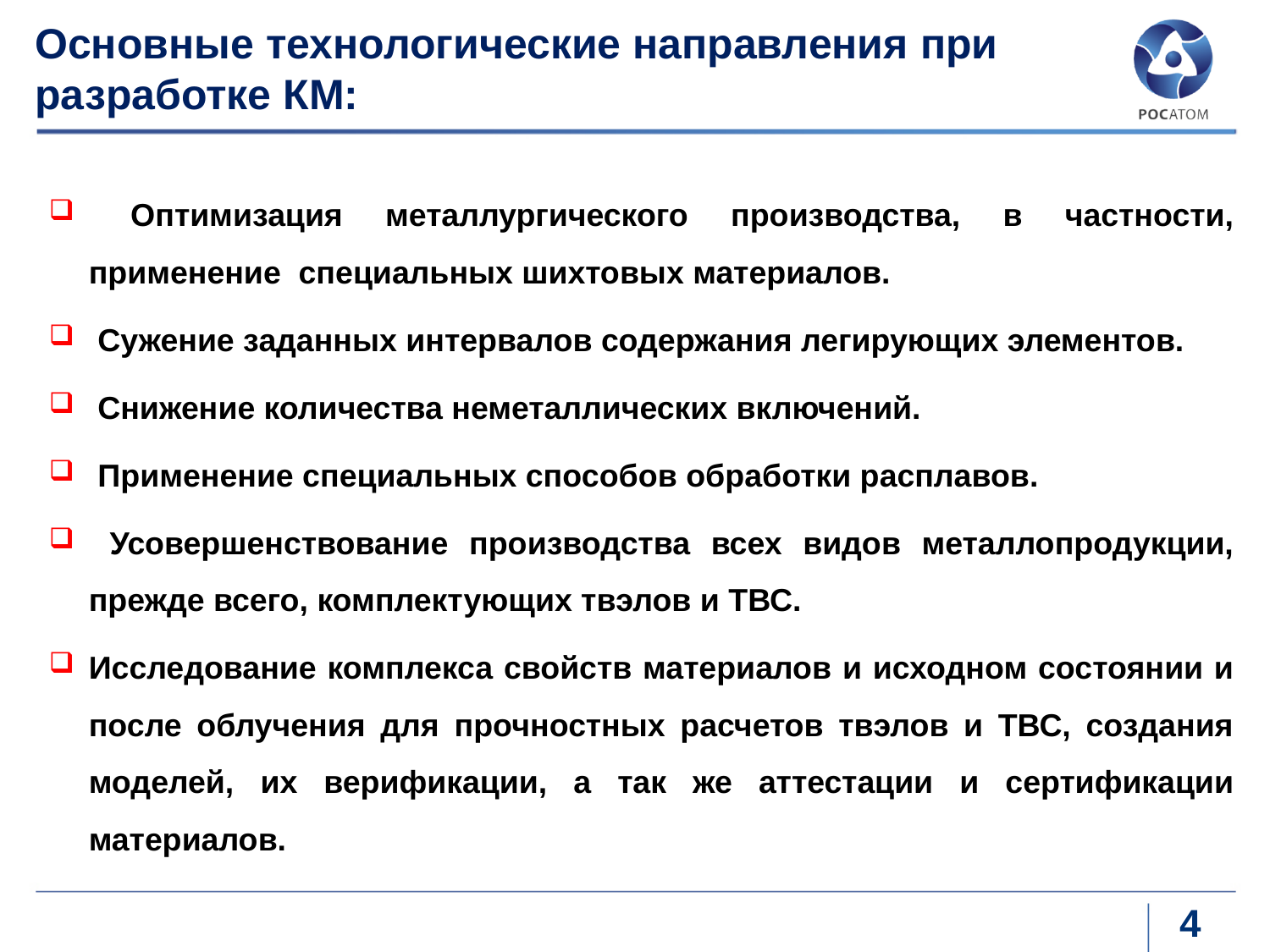

# Основные технологические направления при разработке КМ:
 Оптимизация металлургического производства, в частности, применение  специальных шихтовых материалов.
 Сужение заданных интервалов содержания легирующих элементов.
 Снижение количества неметаллических включений.
 Применение специальных способов обработки расплавов.
 Усовершенствование производства всех видов металлопродукции, прежде всего, комплектующих твэлов и ТВС.
Исследование комплекса свойств материалов и исходном состоянии и после облучения для прочностных расчетов твэлов и ТВС, создания моделей, их верификации, а так же аттестации и сертификации материалов.
4